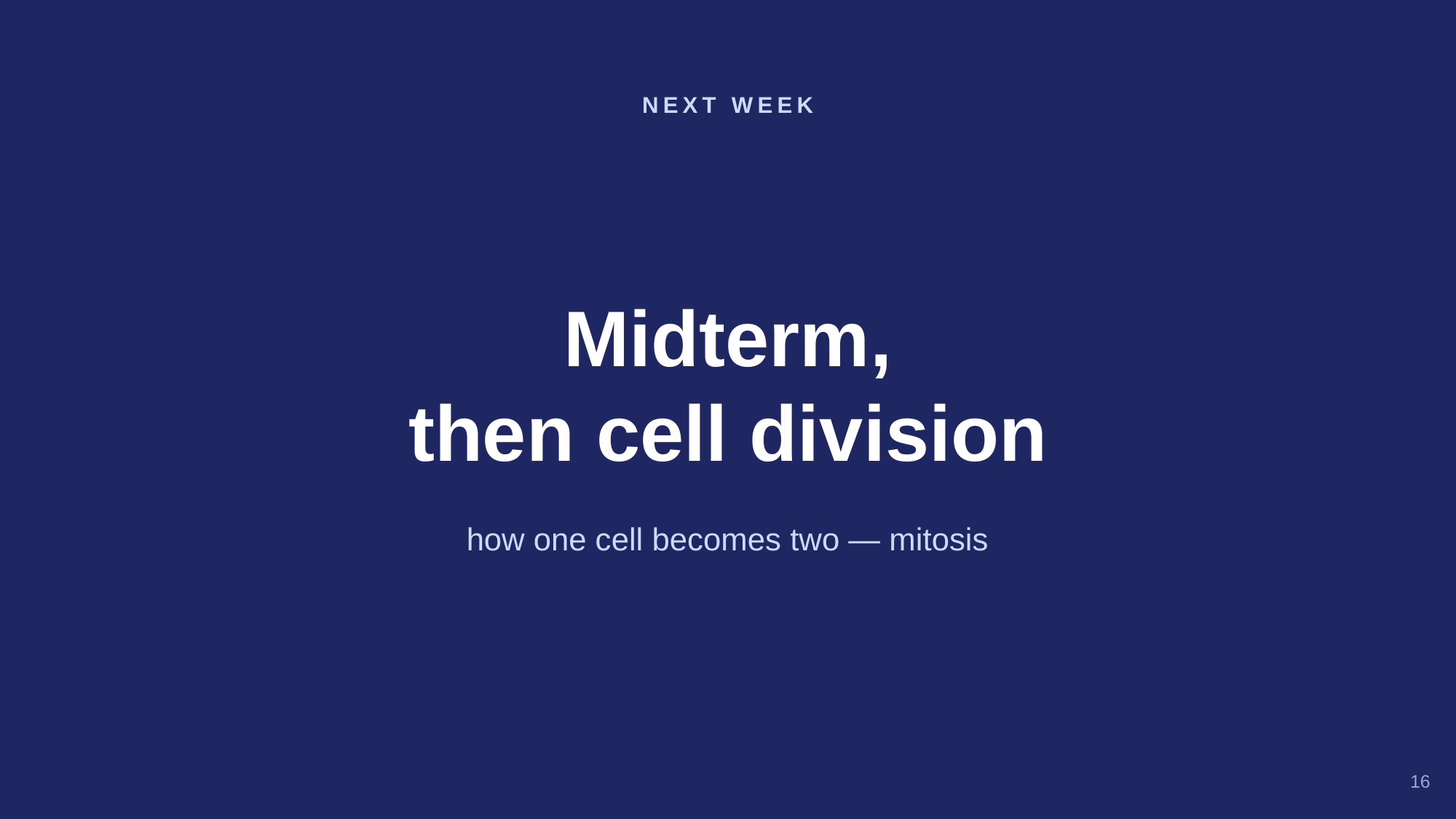

NEXT WEEK
Midterm,
then cell division
how one cell becomes two — mitosis
16